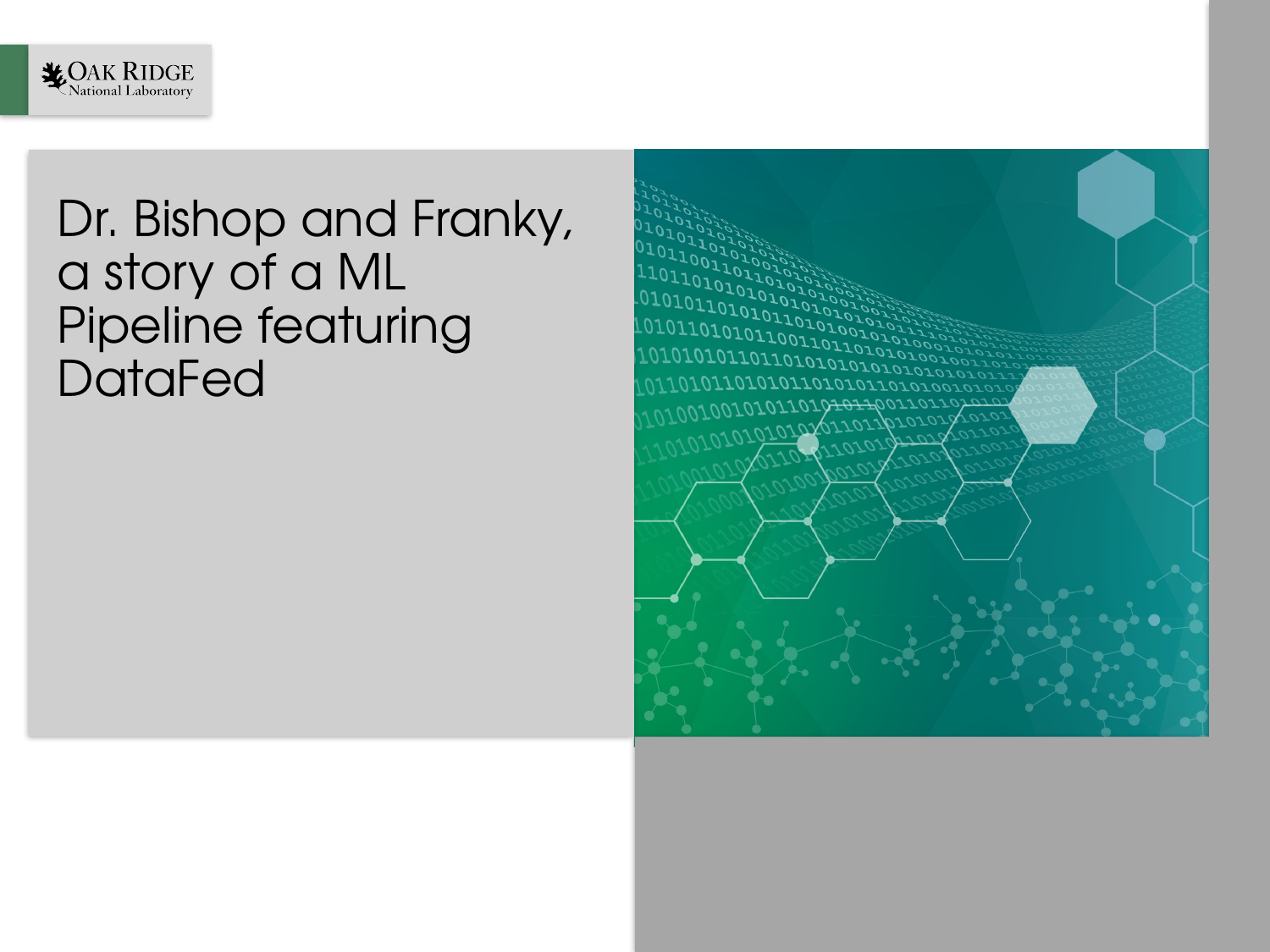

# Dr. Bishop and Franky, a story of a ML Pipeline featuring DataFed